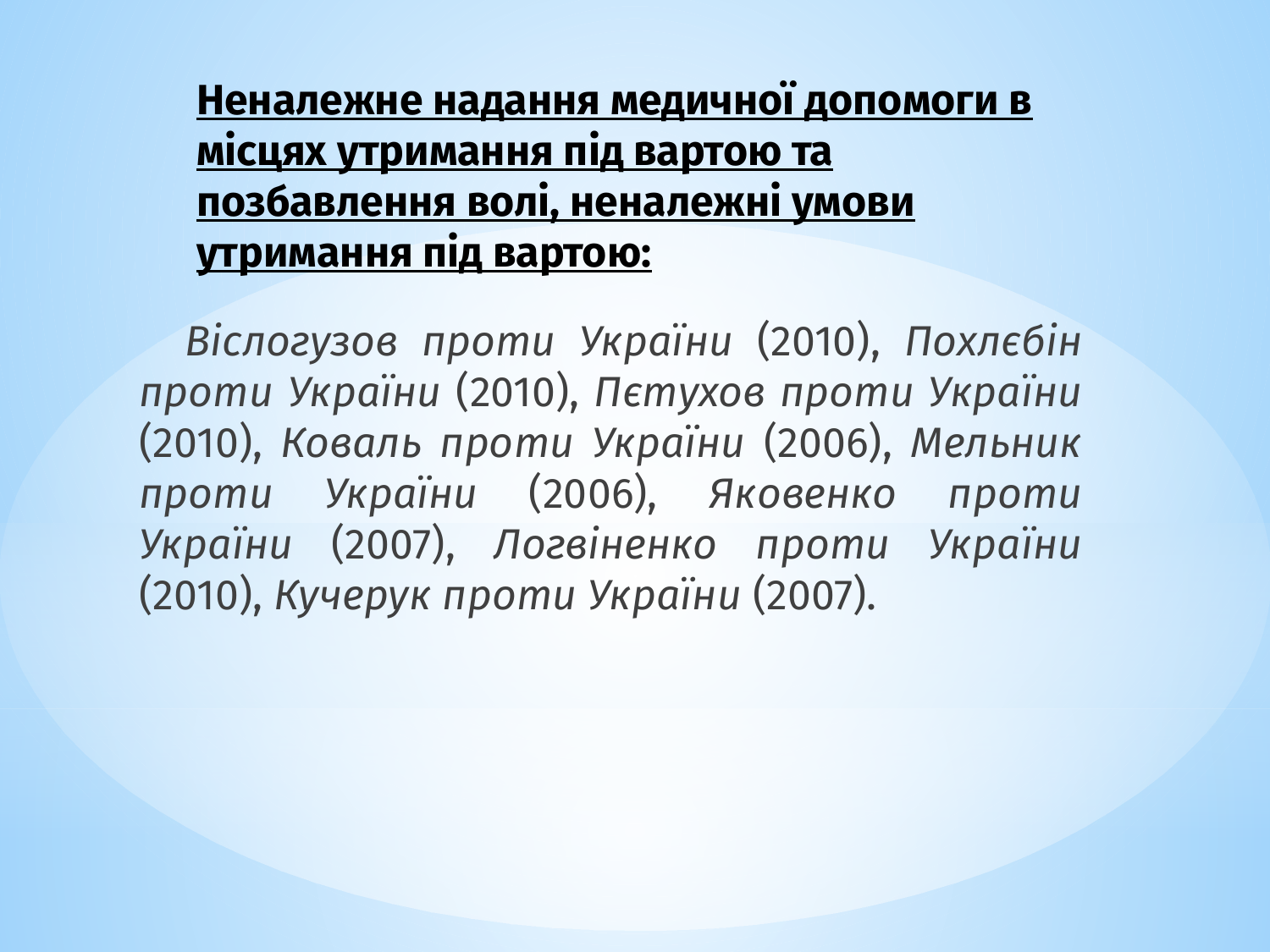

# Неналежне надання медичної допомоги в місцях утримання під вартою та позбавлення волі, неналежні умови утримання під вартою:
   Віслогузов проти України (2010), Похлєбін проти України (2010), Пєтухов проти України (2010), Коваль проти України (2006), Мельник проти України (2006), Яковенко проти України (2007), Логвіненко проти України (2010), Кучерук проти України (2007).